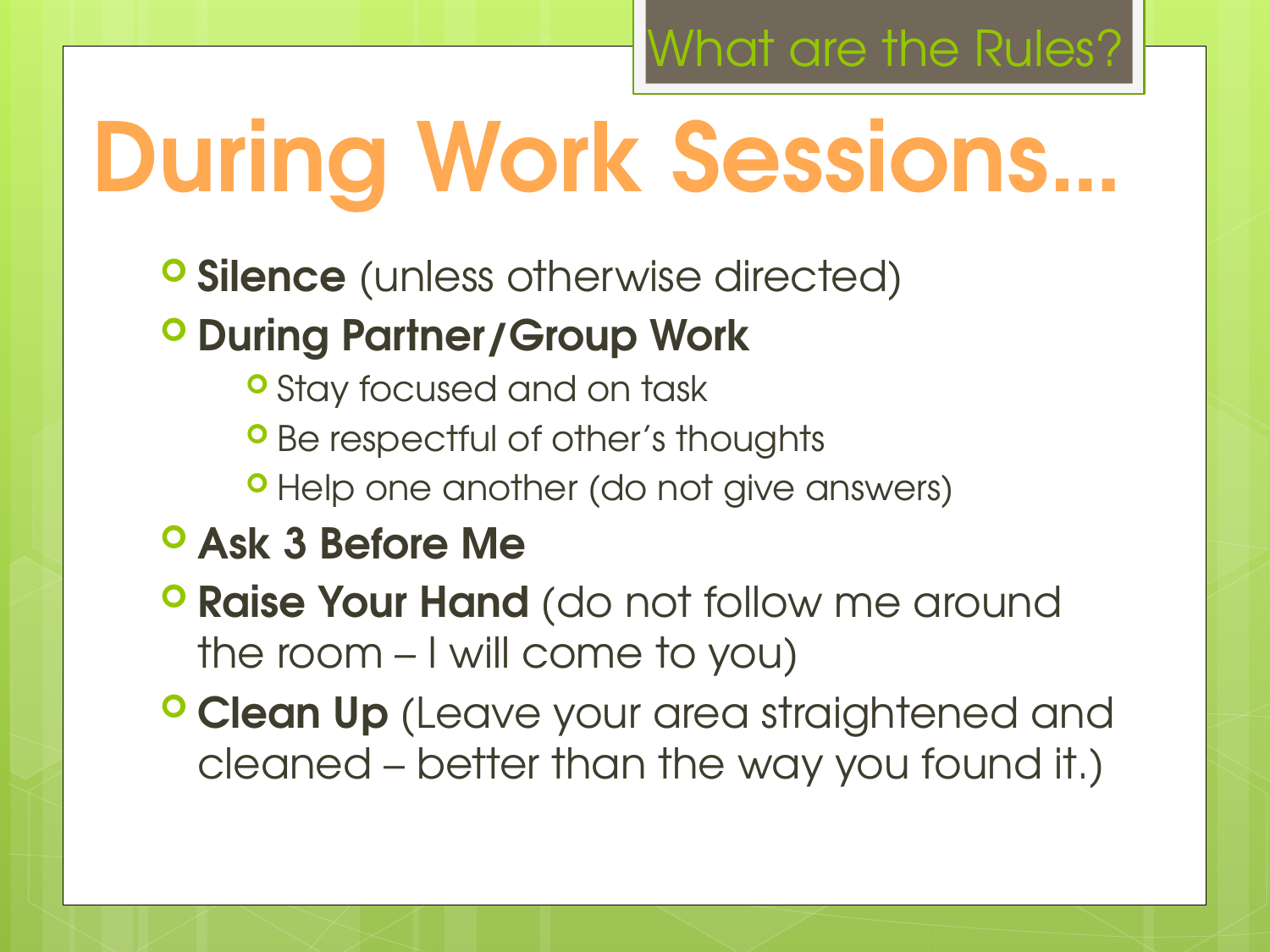

What are the Rules?
During Work Sessions…
Silence (unless otherwise directed)
During Partner/Group Work
Stay focused and on task
Be respectful of other’s thoughts
Help one another (do not give answers)
Ask 3 Before Me
Raise Your Hand (do not follow me around the room – I will come to you)
Clean Up (Leave your area straightened and cleaned – better than the way you found it.)